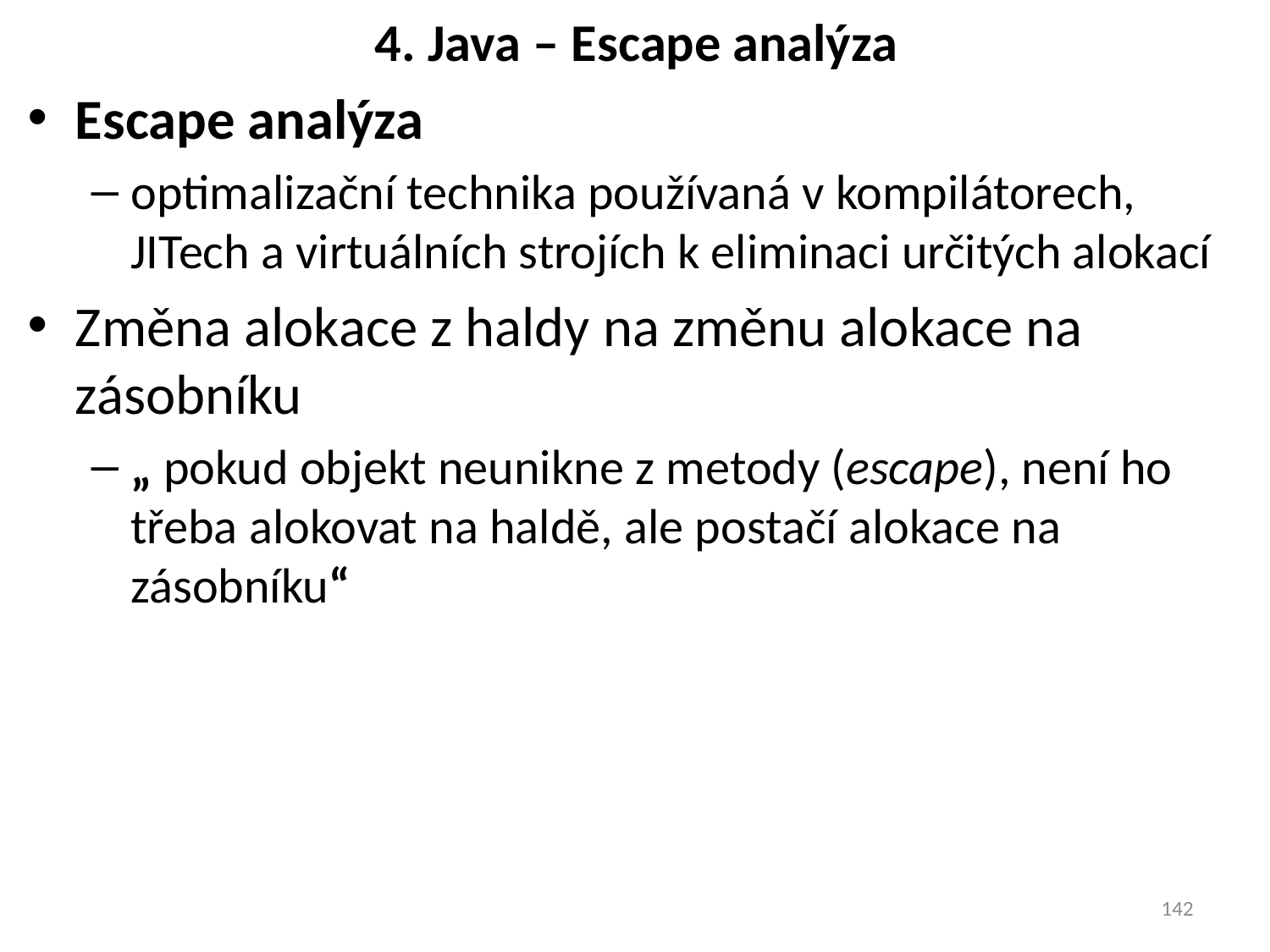

# 4. Java – Escape analýza
Escape analýza
optimalizační technika používaná v kompilátorech, JITech a virtuálních strojích k eliminaci určitých alokací
Změna alokace z haldy na změnu alokace na zásobníku
„ pokud objekt neunikne z metody (escape), není ho třeba alokovat na haldě, ale postačí alokace na zásobníku“

142